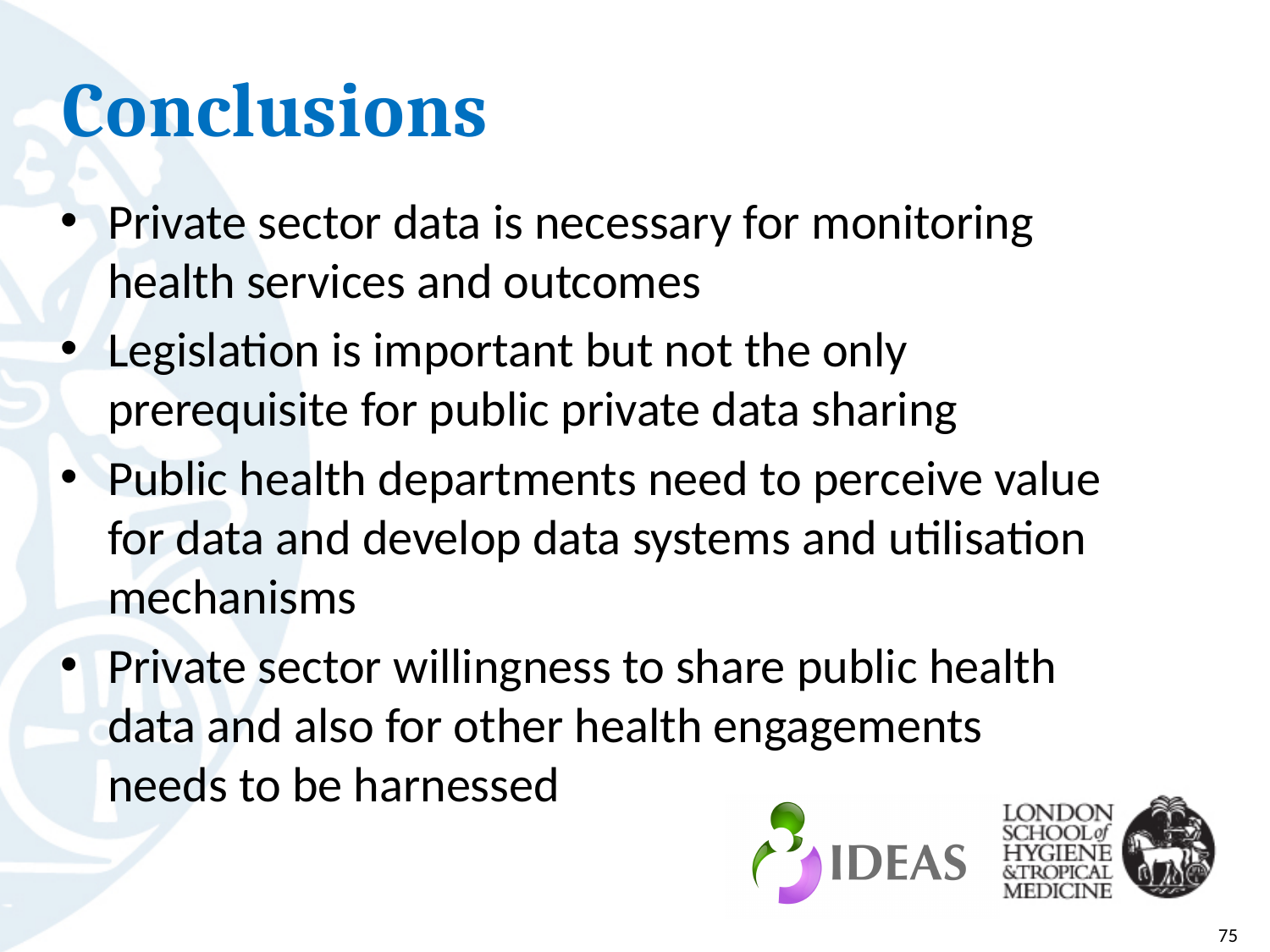

# Conclusions
Private sector data is necessary for monitoring health services and outcomes
Legislation is important but not the only prerequisite for public private data sharing
Public health departments need to perceive value for data and develop data systems and utilisation mechanisms
Private sector willingness to share public health data and also for other health engagements needs to be harnessed

75